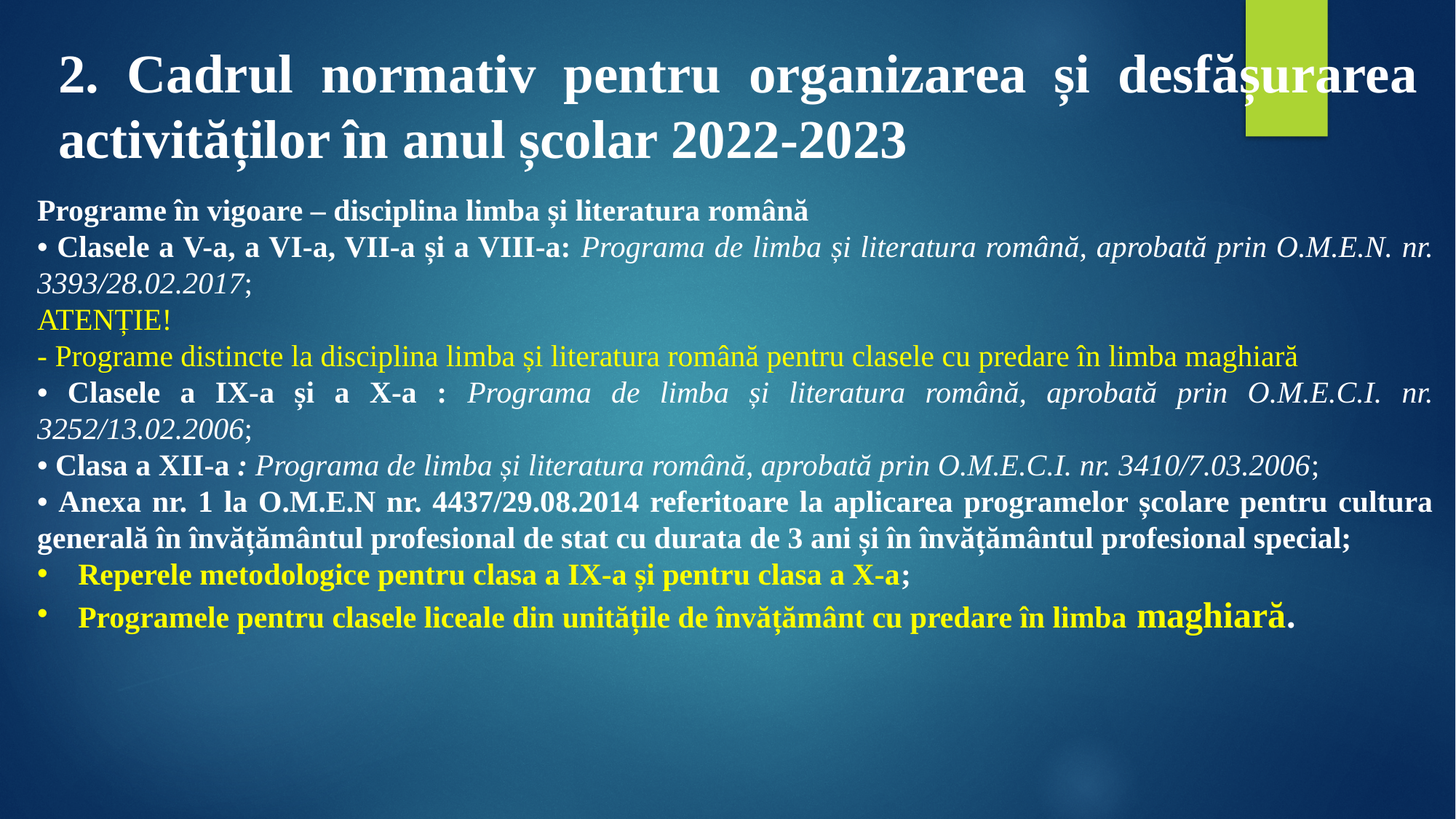

Programe în vigoare – disciplina limba și literatura română
• Clasele a V-a, a VI-a, VII-a și a VIII-a: Programa de limba și literatura română, aprobată prin O.M.E.N. nr. 3393/28.02.2017;
ATENȚIE!
- Programe distincte la disciplina limba și literatura română pentru clasele cu predare în limba maghiară
• Clasele a IX-a și a X-a : Programa de limba și literatura română, aprobată prin O.M.E.C.I. nr. 3252/13.02.2006;
• Clasa a XII-a : Programa de limba și literatura română, aprobată prin O.M.E.C.I. nr. 3410/7.03.2006;
• Anexa nr. 1 la O.M.E.N nr. 4437/29.08.2014 referitoare la aplicarea programelor școlare pentru cultura generală în învățământul profesional de stat cu durata de 3 ani și în învățământul profesional special;
Reperele metodologice pentru clasa a IX-a și pentru clasa a X-a;
Programele pentru clasele liceale din unitățile de învățământ cu predare în limba maghiară.

2. Cadrul normativ pentru organizarea și desfășurarea activităților în anul școlar 2022-2023